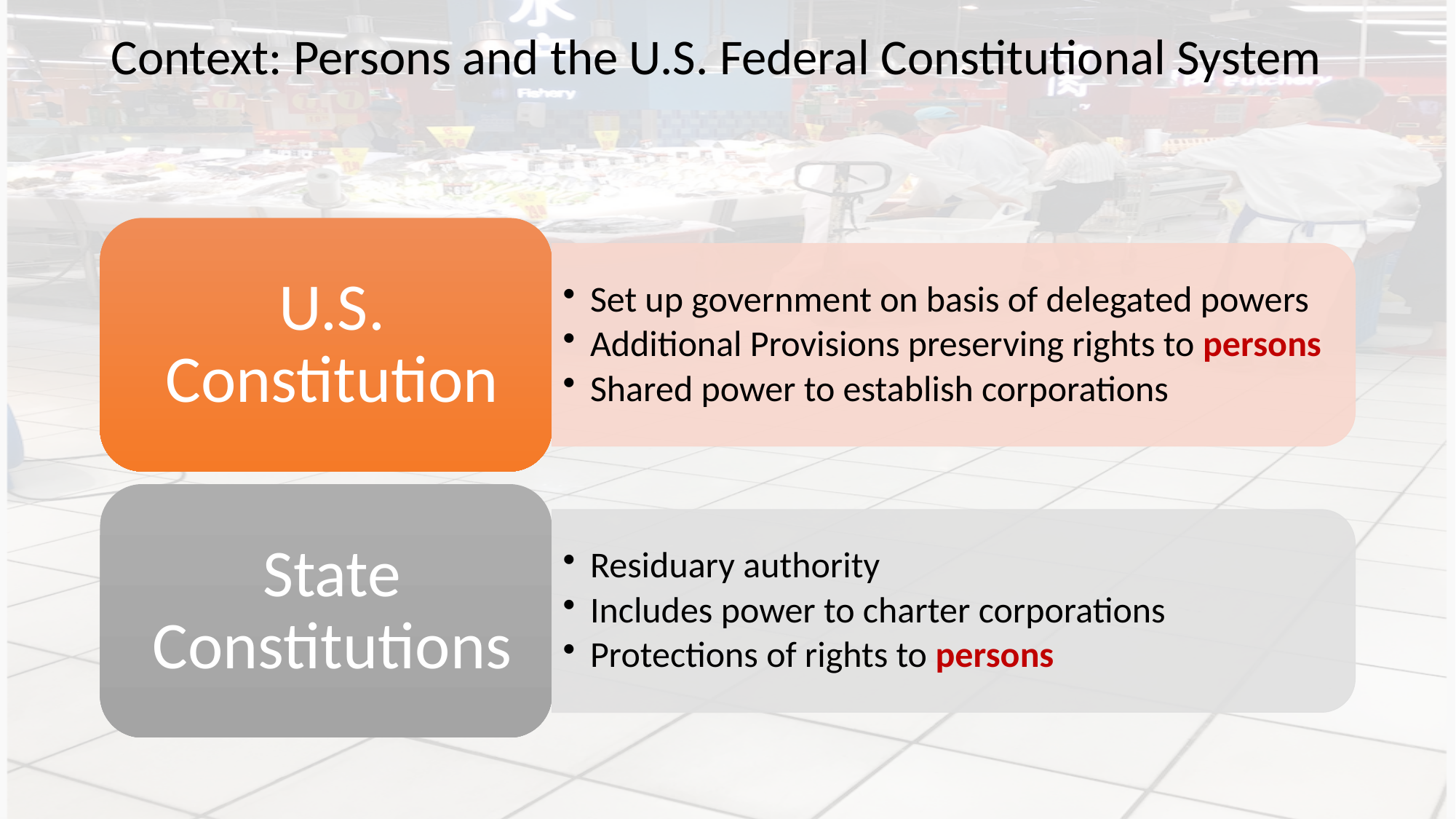

# Context: Persons and the U.S. Federal Constitutional System
Set up government on basis of delegated powers
Additional Provisions preserving rights to persons
Shared power to establish corporations
U.S. Constitution
Residuary authority
Includes power to charter corporations
Protections of rights to persons
State Constitutions